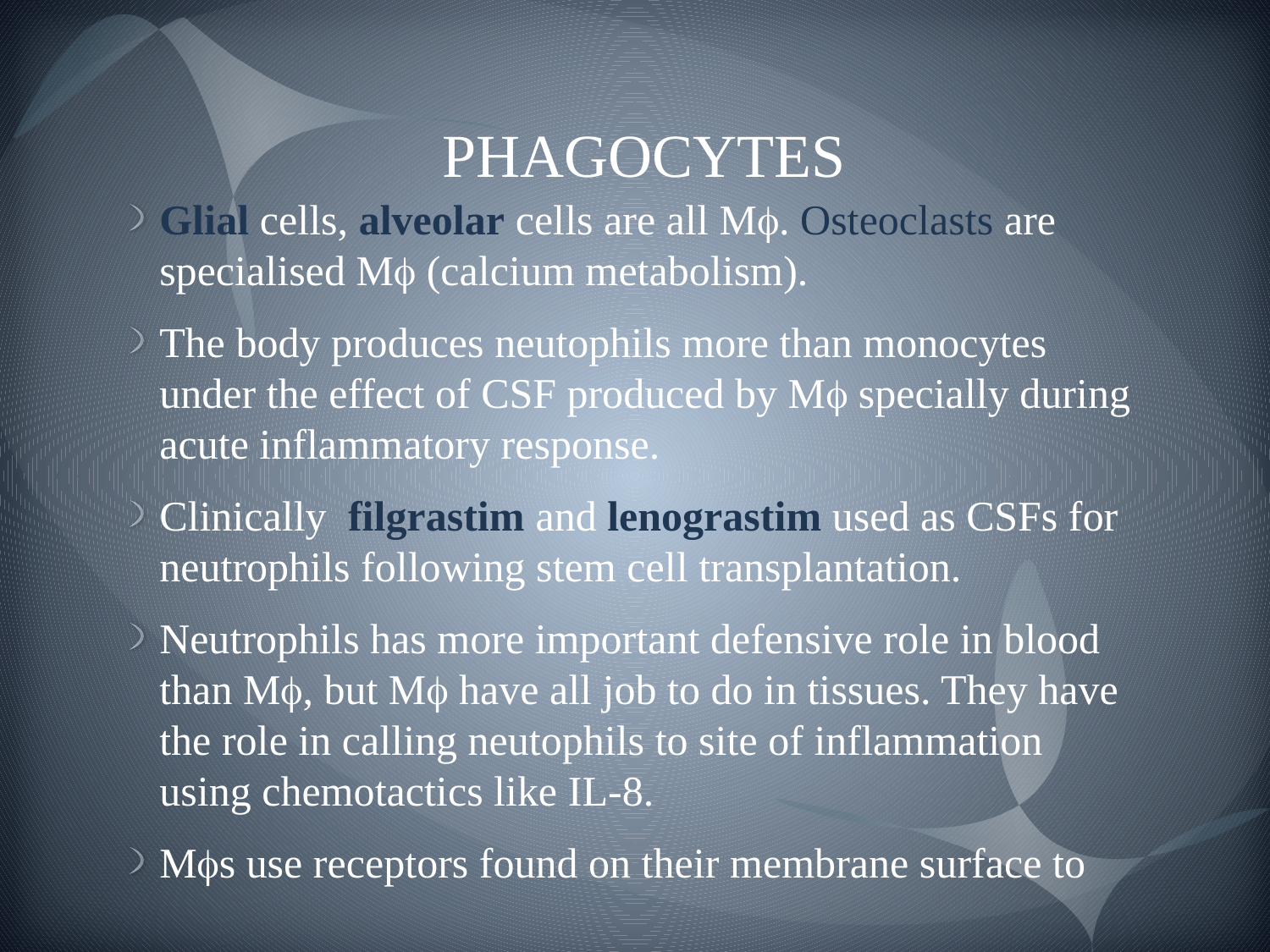

# PHAGOCYTES
Glial cells, alveolar cells are all Mφ. Osteoclasts are specialised Mφ (calcium metabolism).
The body produces neutophils more than monocytes under the effect of CSF produced by Mφ specially during acute inflammatory response.
Clinically  filgrastim and lenograstim used as CSFs for neutrophils following stem cell transplantation.
Neutrophils has more important defensive role in blood than Mφ, but Mφ have all job to do in tissues. They have the role in calling neutophils to site of inflammation using chemotactics like IL-8.
Mφs use receptors found on their membrane surface to